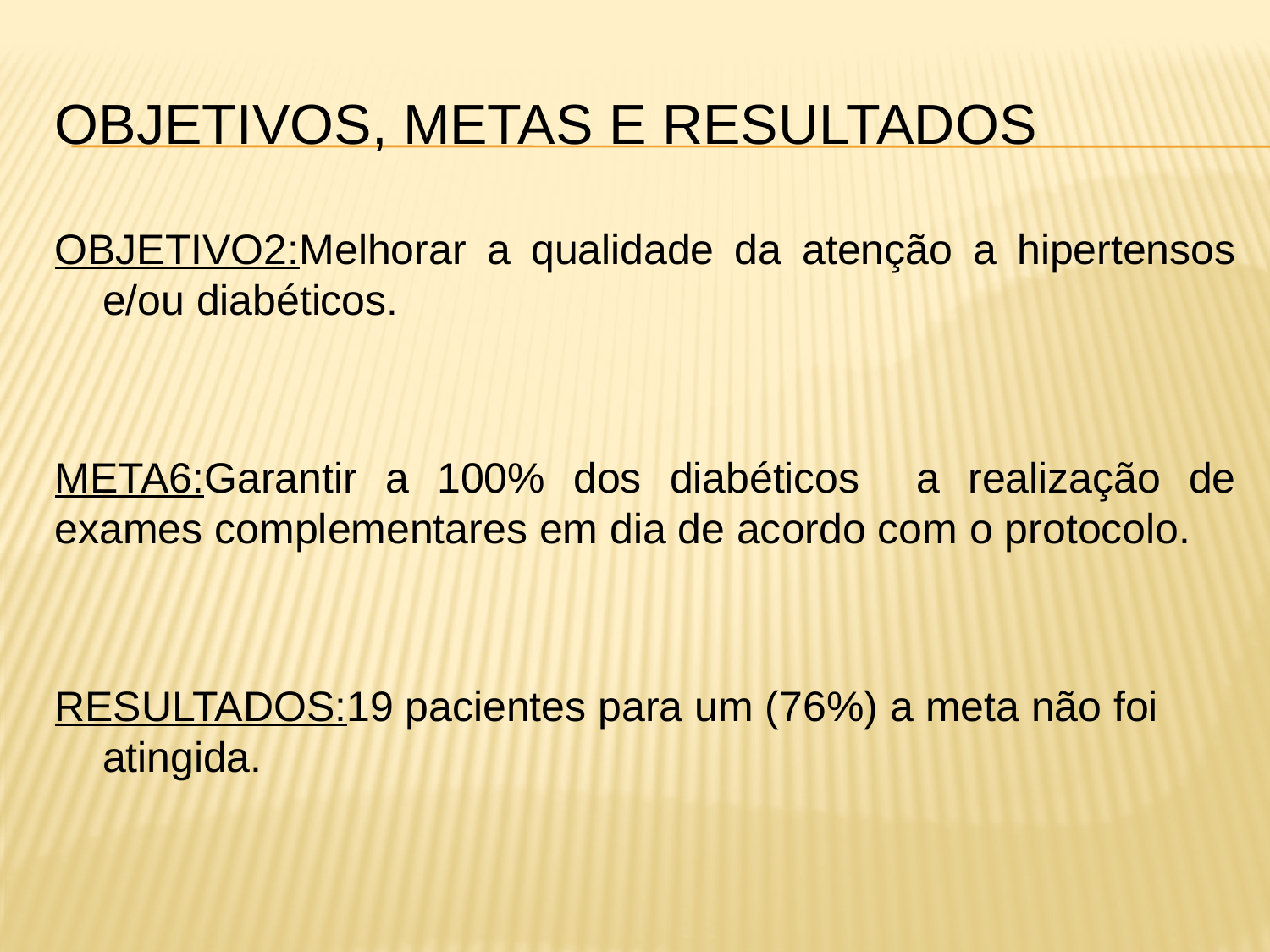

# Objetivos, metas e resultados
OBJETIVO2:Melhorar a qualidade da atenção a hipertensos e/ou diabéticos.

META6:Garantir a 100% dos diabéticos  a realização de exames complementares em dia de acordo com o protocolo.

RESULTADOS:19 pacientes para um (76%) a meta não foi atingida.